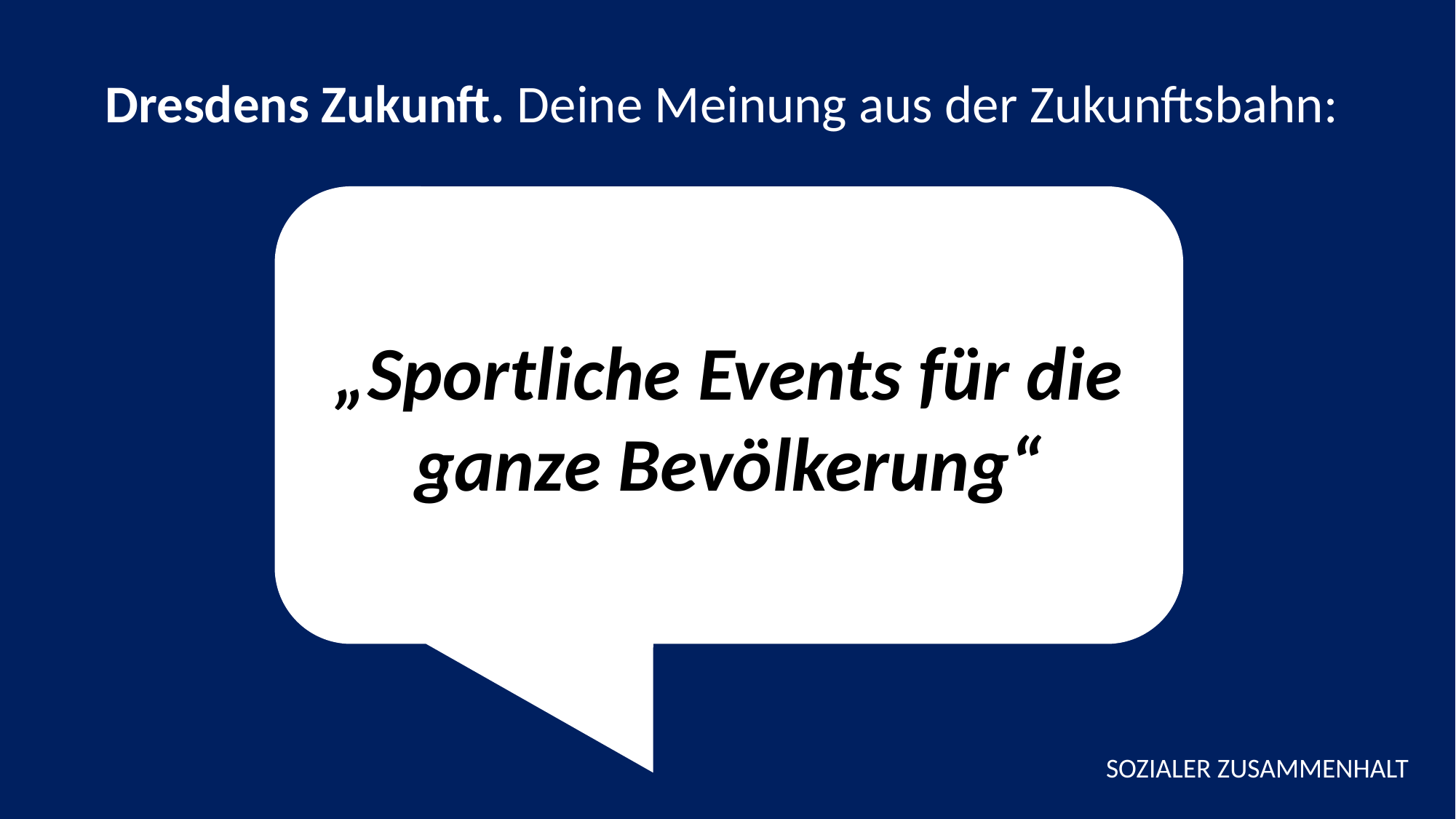

Dresdens Zukunft. Deine Meinung aus der Zukunftsbahn:
„Sportliche Events für die ganze Bevölkerung“
SOZIALER ZUSAMMENHALT